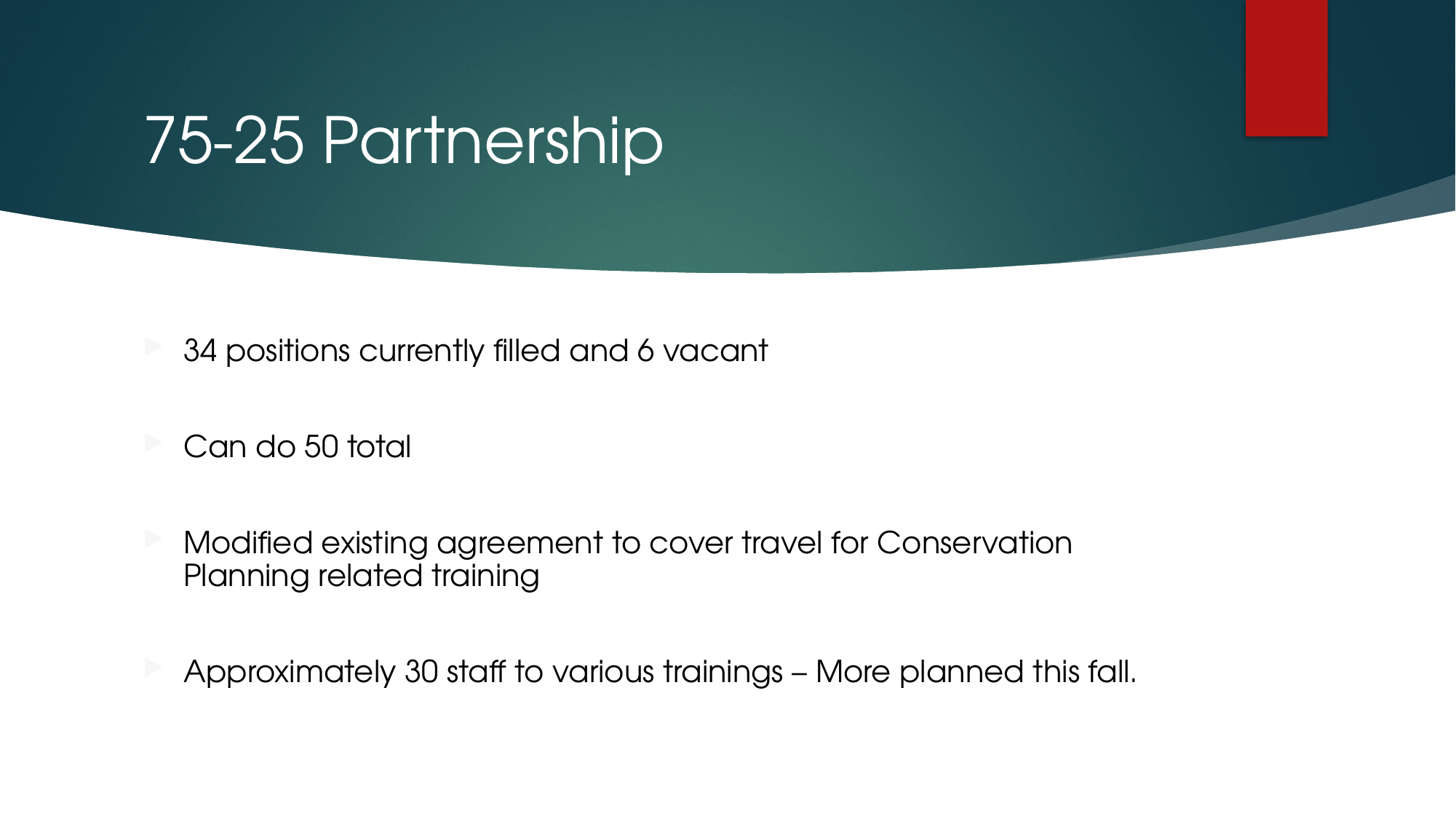

# 75-25 Partnership

34 positions currently filled and 6 vacant

Can do 50 total

Modified existing agreement to cover travel for Conservation Planning related training

Approximately 30 staff to various trainings – More planned this fall.